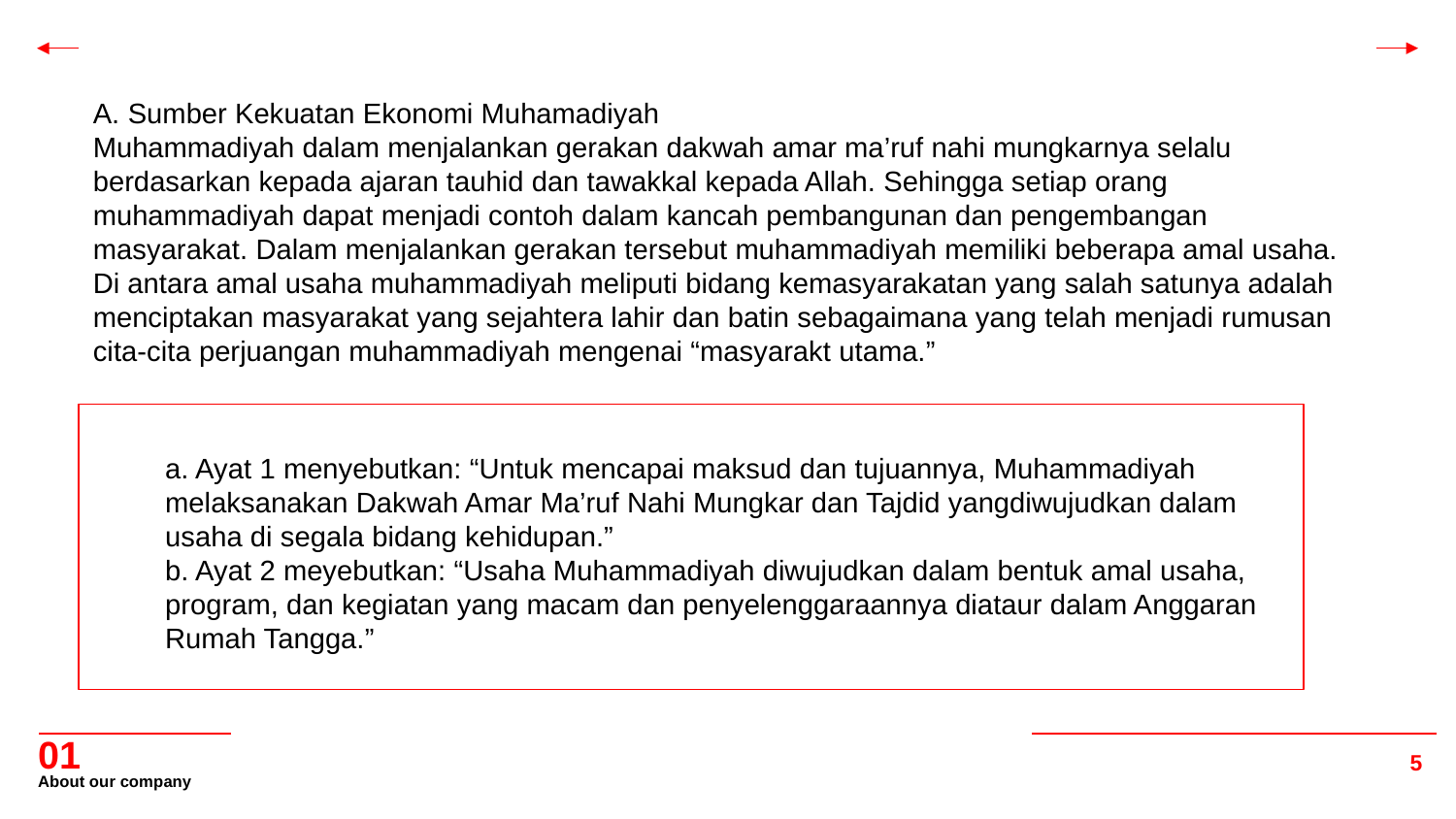

A. Sumber Kekuatan Ekonomi Muhamadiyah
Muhammadiyah dalam menjalankan gerakan dakwah amar ma’ruf nahi mungkarnya selalu berdasarkan kepada ajaran tauhid dan tawakkal kepada Allah. Sehingga setiap orang muhammadiyah dapat menjadi contoh dalam kancah pembangunan dan pengembangan masyarakat. Dalam menjalankan gerakan tersebut muhammadiyah memiliki beberapa amal usaha. Di antara amal usaha muhammadiyah meliputi bidang kemasyarakatan yang salah satunya adalah menciptakan masyarakat yang sejahtera lahir dan batin sebagaimana yang telah menjadi rumusan cita-cita perjuangan muhammadiyah mengenai “masyarakt utama.”

a. Ayat 1 menyebutkan: “Untuk mencapai maksud dan tujuannya, Muhammadiyah melaksanakan Dakwah Amar Ma’ruf Nahi Mungkar dan Tajdid yangdiwujudkan dalam usaha di segala bidang kehidupan.”
b. Ayat 2 meyebutkan: “Usaha Muhammadiyah diwujudkan dalam bentuk amal usaha, program, dan kegiatan yang macam dan penyelenggaraannya diataur dalam Anggaran Rumah Tangga.”

01
# About our company